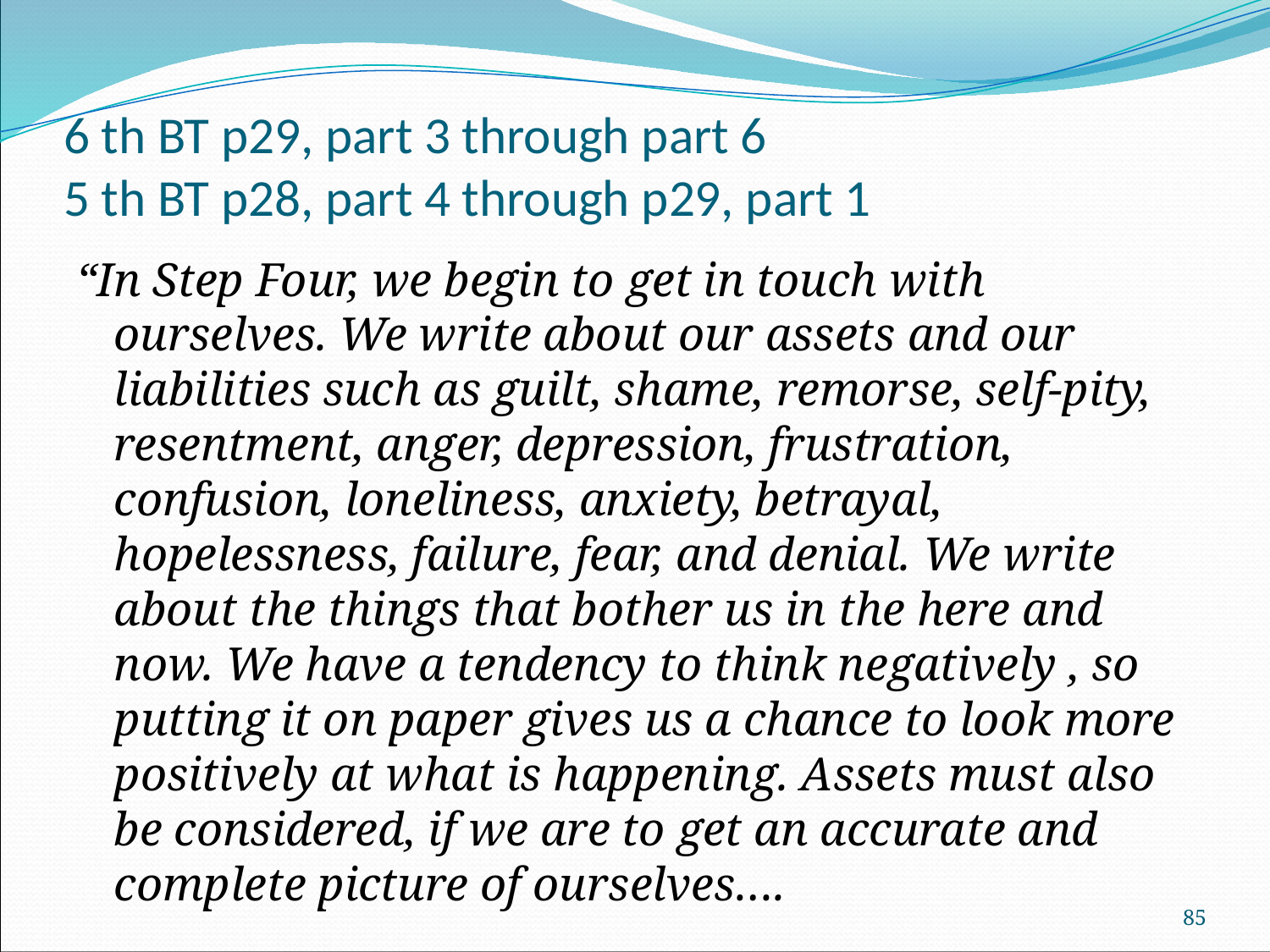

# 6 th BT p29, part 3 through part 6 5 th BT p28, part 4 through p29, part 1

“In Step Four, we begin to get in touch with ourselves. We write about our assets and our liabilities such as guilt, shame, remorse, self-pity, resentment, anger, depression, frustration, confusion, loneliness, anxiety, betrayal, hopelessness, failure, fear, and denial. We write about the things that bother us in the here and now. We have a tendency to think negatively , so putting it on paper gives us a chance to look more positively at what is happening. Assets must also be considered, if we are to get an accurate and complete picture of ourselves….
85